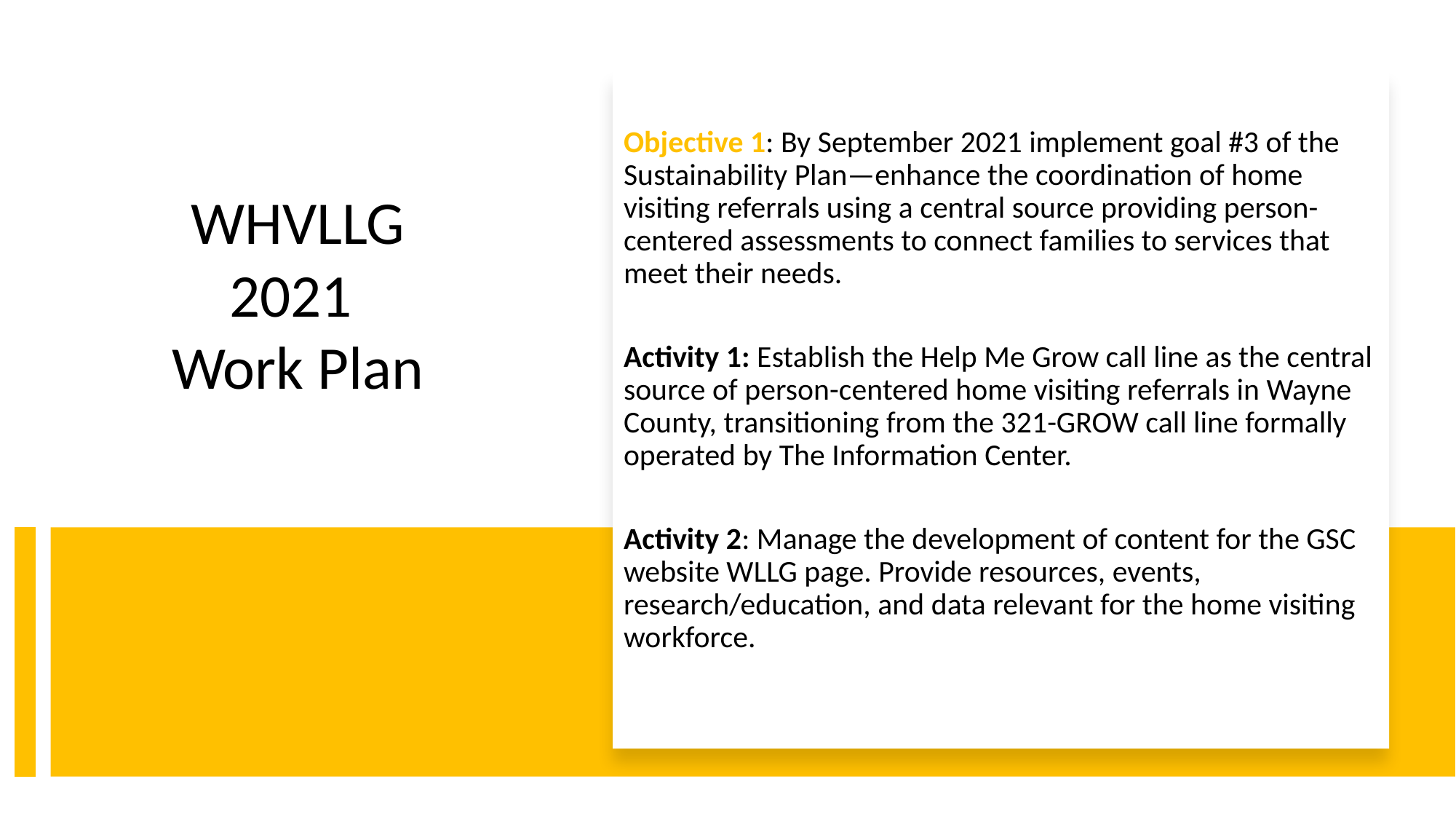

Objective 1: By September 2021 implement goal #3 of the Sustainability Plan—enhance the coordination of home visiting referrals using a central source providing person-centered assessments to connect families to services that meet their needs.

Activity 1: Establish the Help Me Grow call line as the central source of person-centered home visiting referrals in Wayne County, transitioning from the 321-GROW call line formally operated by The Information Center.

Activity 2: Manage the development of content for the GSC website WLLG page. Provide resources, events, research/education, and data relevant for the home visiting workforce.

WHVLLG 2021
Work Plan